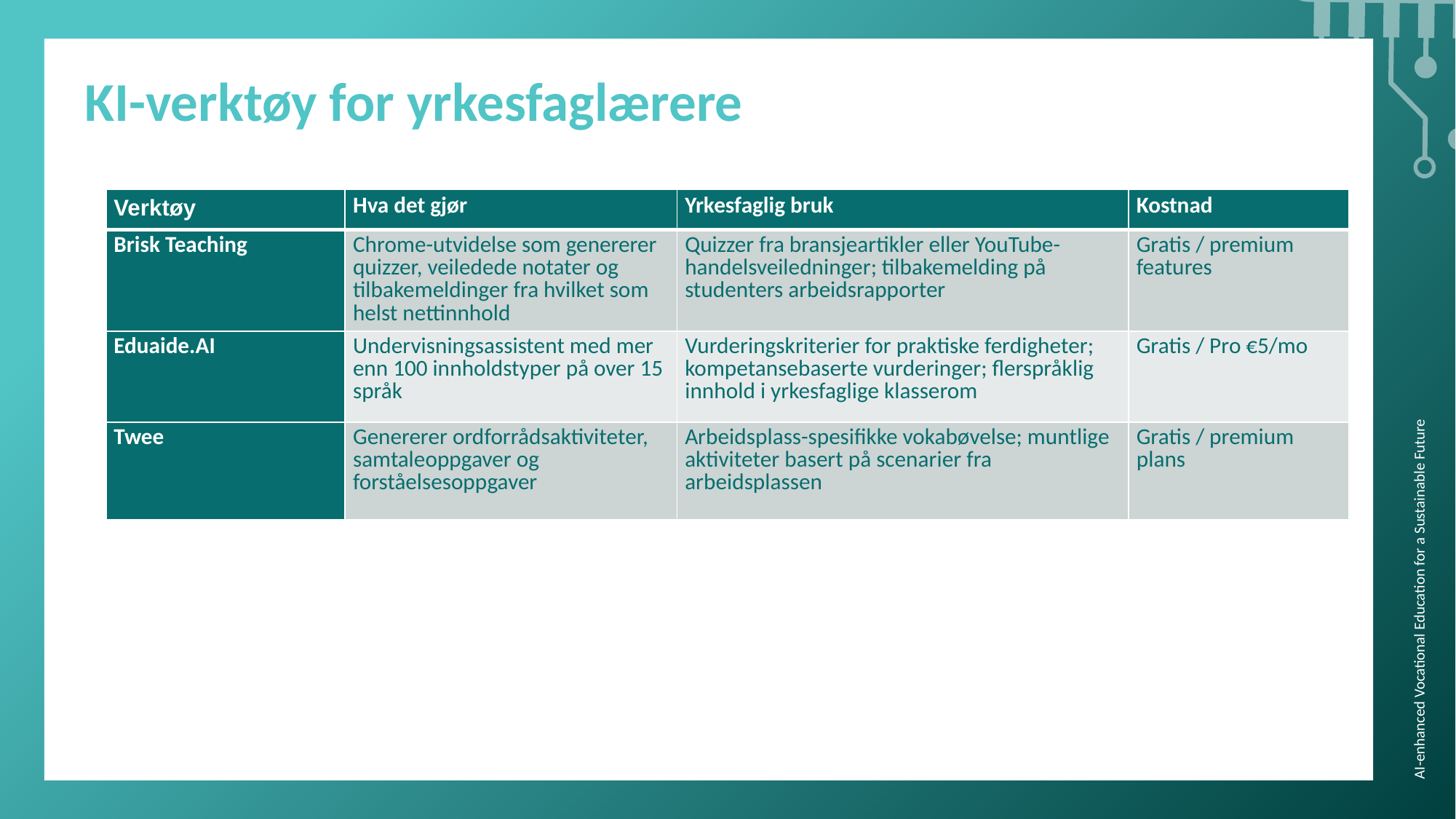

KI-verktøy for yrkesfaglærere
| Verktøy | Hva det gjør | Yrkesfaglig bruk | Kostnad |
| --- | --- | --- | --- |
| Brisk Teaching | Chrome-utvidelse som genererer quizzer, veiledede notater og tilbakemeldinger fra hvilket som helst nettinnhold | Quizzer fra bransjeartikler eller YouTube-handelsveiledninger; tilbakemelding på studenters arbeidsrapporter | Gratis / premium features |
| Eduaide.AI | Undervisningsassistent med mer enn 100 innholdstyper på over 15 språk | Vurderingskriterier for praktiske ferdigheter; kompetansebaserte vurderinger; flerspråklig innhold i yrkesfaglige klasserom | Gratis / Pro €5/mo |
| Twee | Genererer ordforrådsaktiviteter, samtaleoppgaver og forståelsesoppgaver | Arbeidsplass-spesifikke vokabøvelse; muntlige aktiviteter basert på scenarier fra arbeidsplassen | Gratis / premium plans |